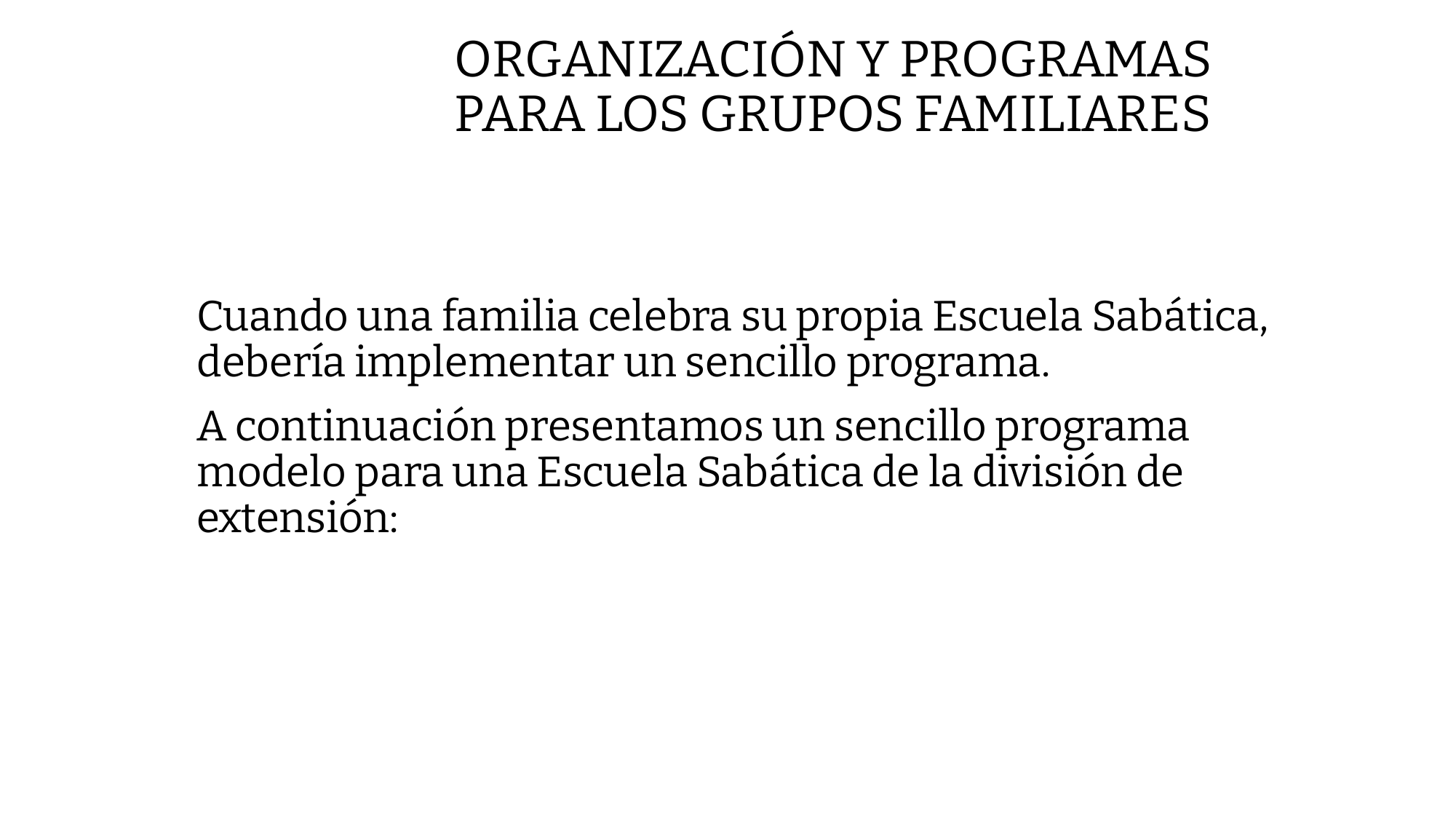

# organización y programas para los grupos familiares
Cuando una familia celebra su propia Escuela Sabática, debería implementar un sencillo programa.
A continuación presentamos un sencillo programa modelo para una Escuela Sabática de la división de extensión: